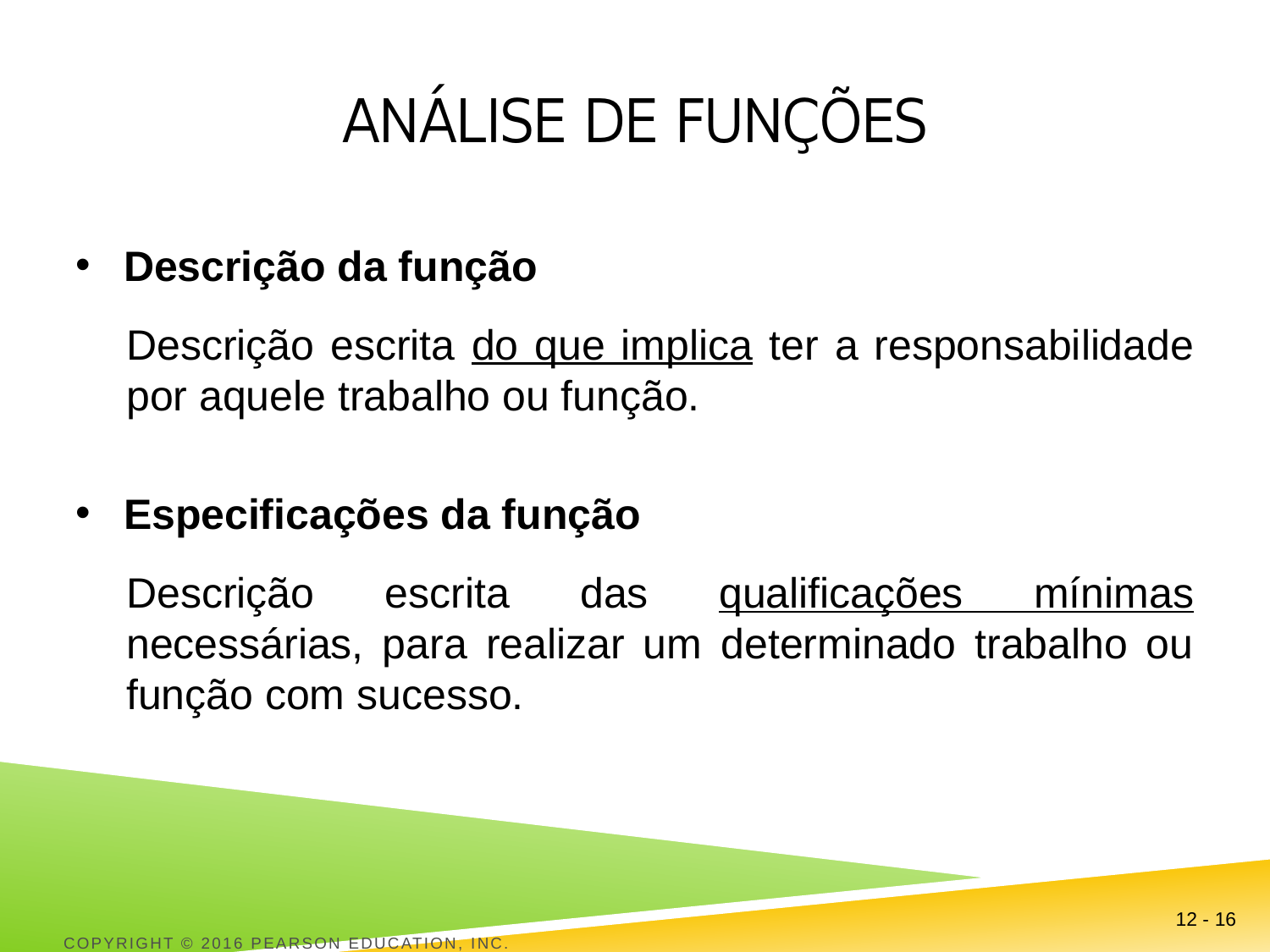

# Análise de funções
Descrição da função

Descrição escrita do que implica ter a responsabilidade por aquele trabalho ou função.

Especificações da função

Descrição escrita das qualificações mínimas necessárias, para realizar um determinado trabalho ou função com sucesso.
12 - 16
Copyright © 2016 Pearson Education, Inc.